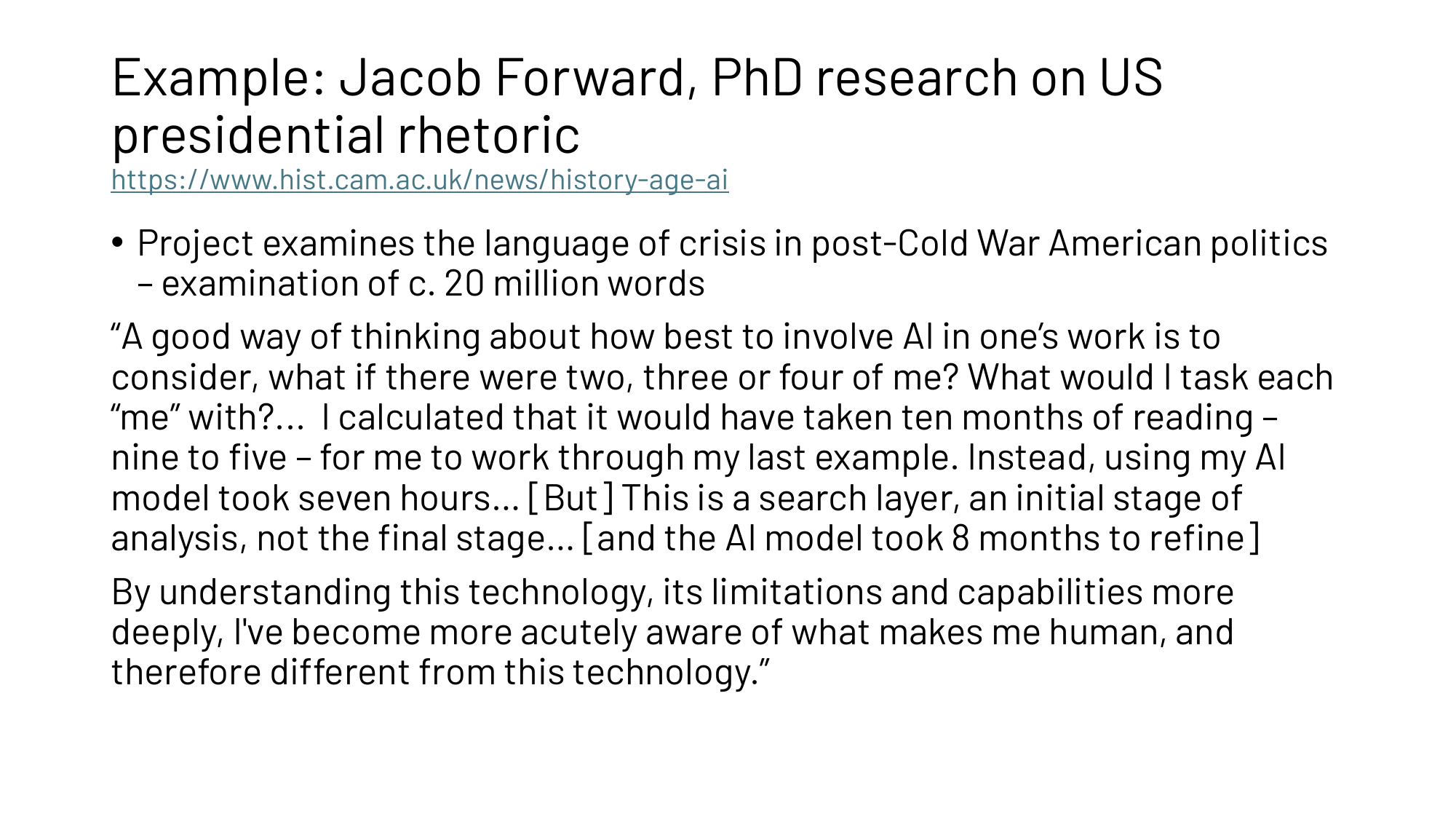

# Example: Jacob Forward, PhD research on US presidential rhetoric https://www.hist.cam.ac.uk/news/history-age-ai
Project examines the language of crisis in post-Cold War American politics – examination of c. 20 million words
“A good way of thinking about how best to involve AI in one’s work is to consider, what if there were two, three or four of me? What would I task each “me” with?...  I calculated that it would have taken ten months of reading – nine to five – for me to work through my last example. Instead, using my AI model took seven hours… [But] This is a search layer, an initial stage of analysis, not the final stage… [and the AI model took 8 months to refine]
By understanding this technology, its limitations and capabilities more deeply, I've become more acutely aware of what makes me human, and therefore different from this technology.”